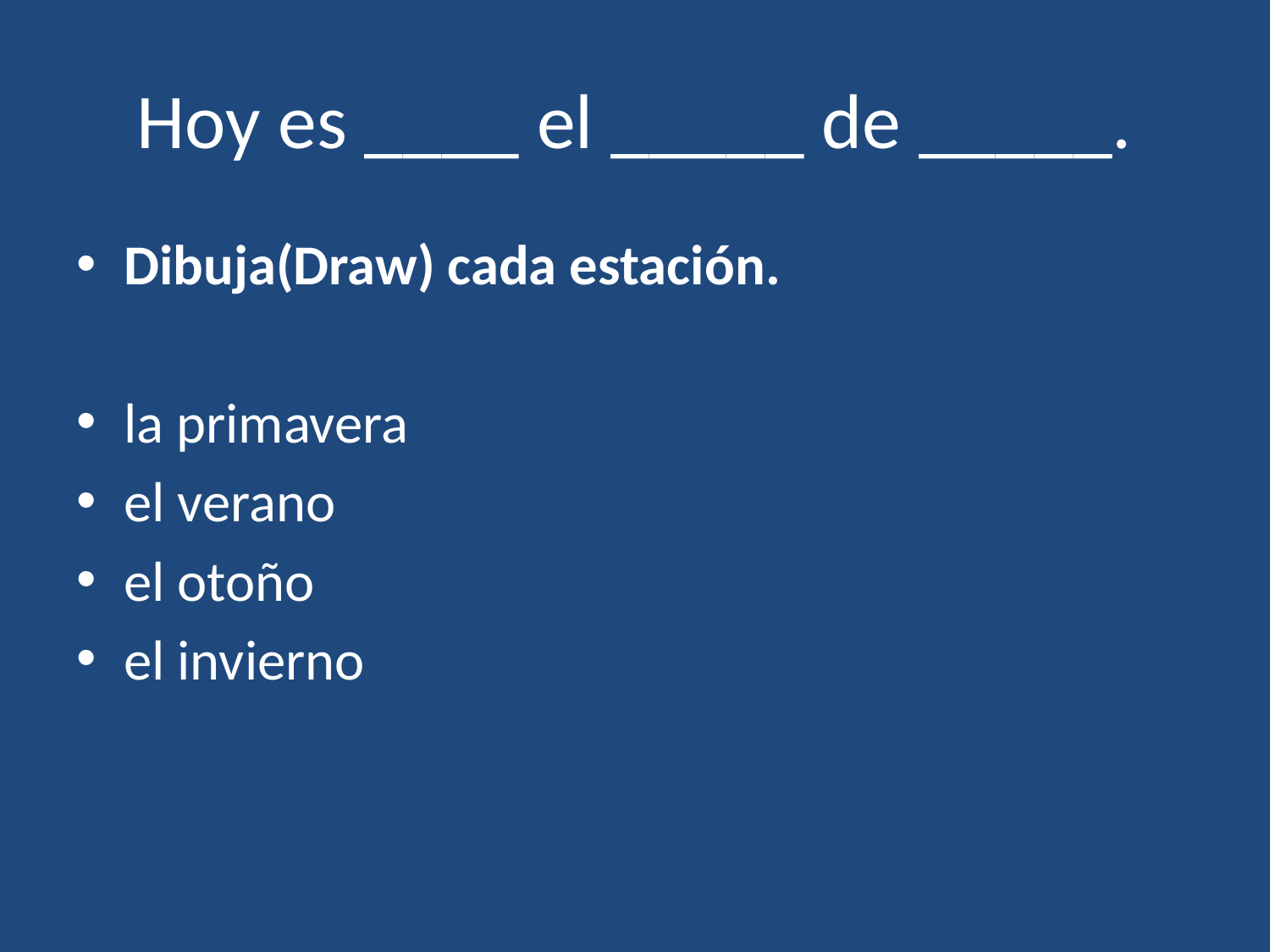

# Hoy es ____ el _____ de _____.
Dibuja(Draw) cada estación.

la primavera
el verano
el otoño
el invierno